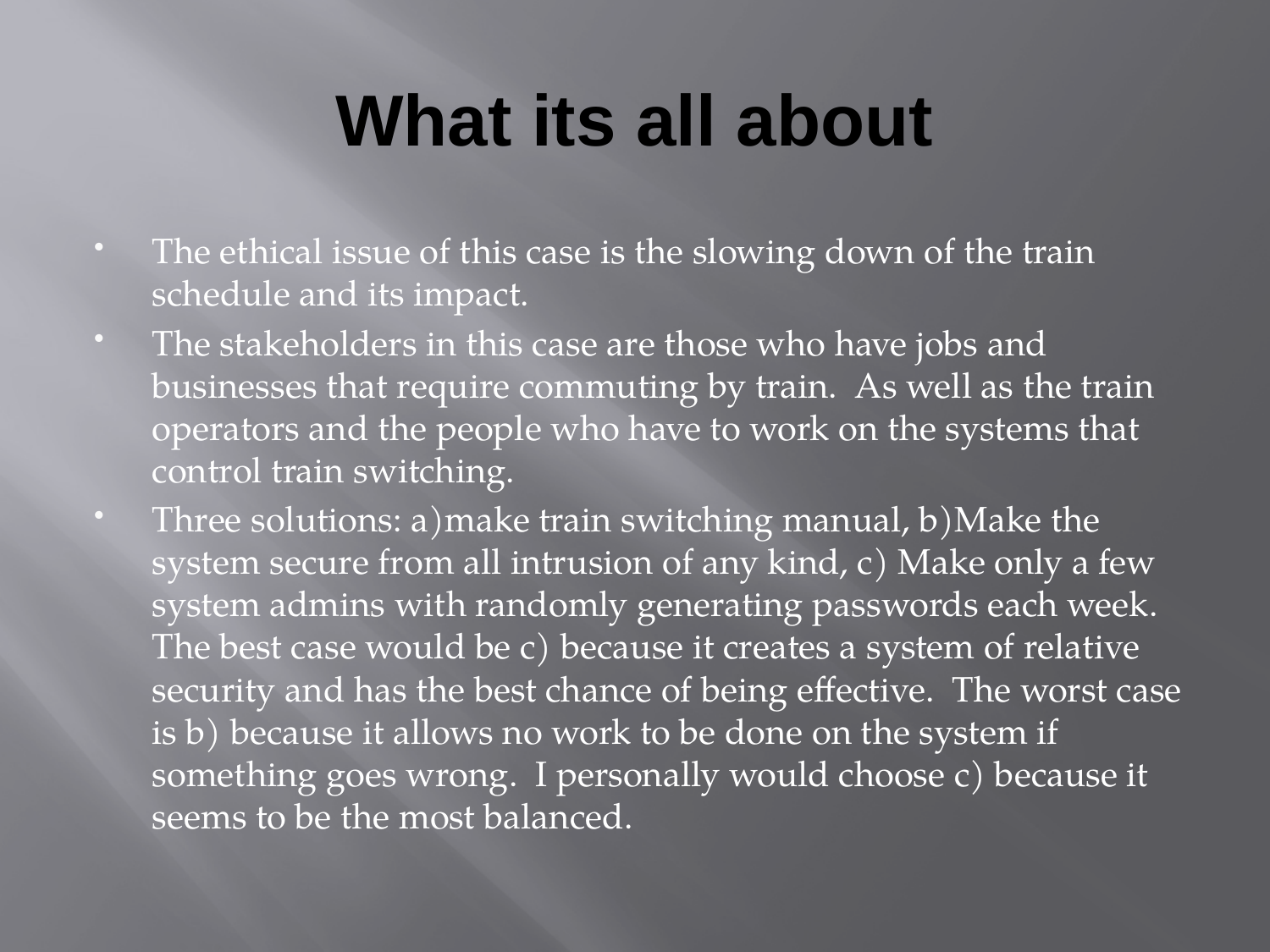

# What its all about
The ethical issue of this case is the slowing down of the train schedule and its impact.
The stakeholders in this case are those who have jobs and businesses that require commuting by train.  As well as the train operators and the people who have to work on the systems that control train switching.
Three solutions: a)make train switching manual, b)Make the system secure from all intrusion of any kind, c) Make only a few system admins with randomly generating passwords each week.  The best case would be c) because it creates a system of relative security and has the best chance of being effective.  The worst case is b) because it allows no work to be done on the system if something goes wrong.  I personally would choose c) because it seems to be the most balanced.